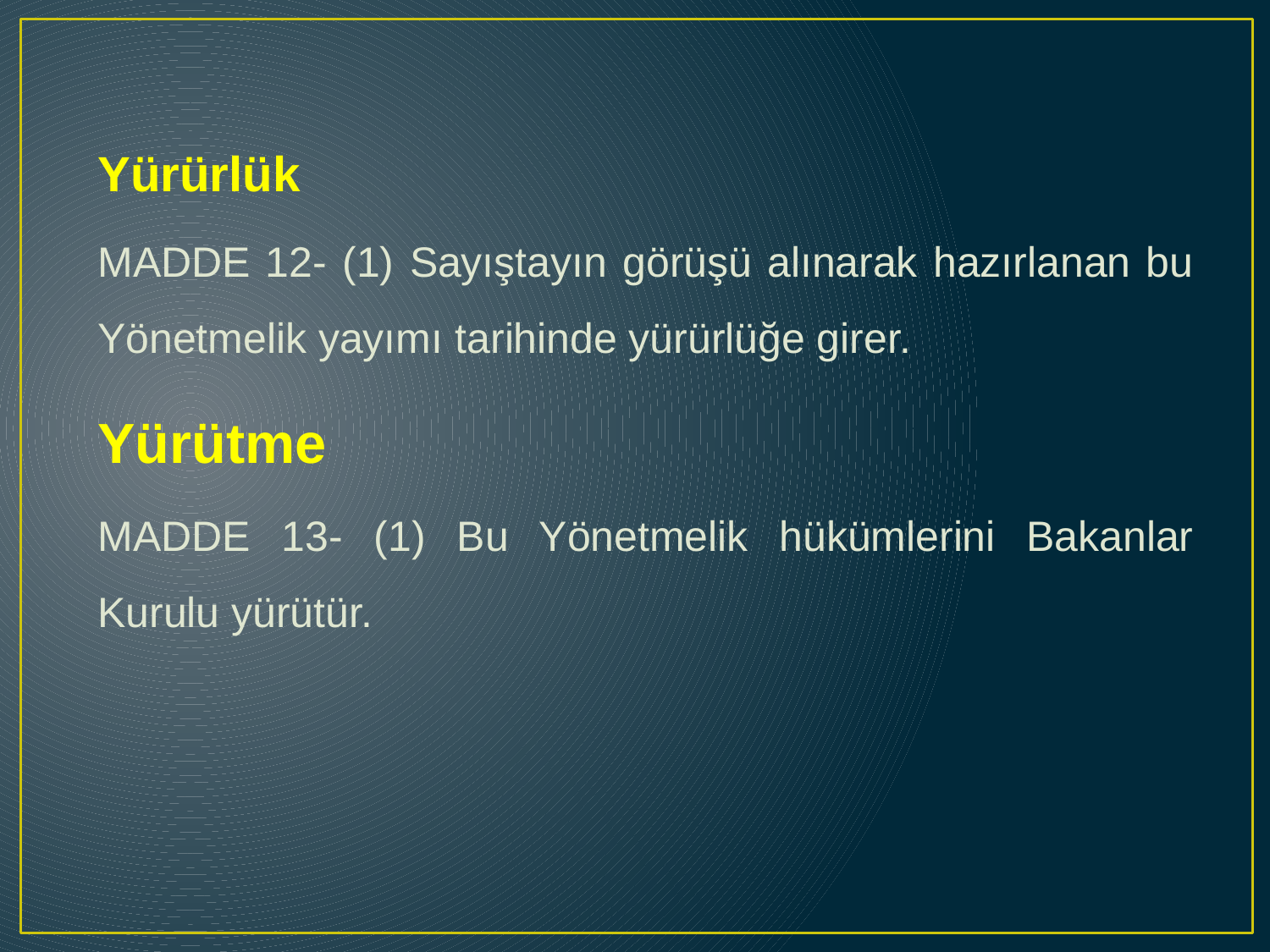

Yürürlük
MADDE 12- (1) Sayıştayın görüşü alınarak hazırlanan bu Yönetmelik yayımı tarihinde yürürlüğe girer.
Yürütme
MADDE 13- (1) Bu Yönetmelik hükümlerini Bakanlar Kurulu yürütür.